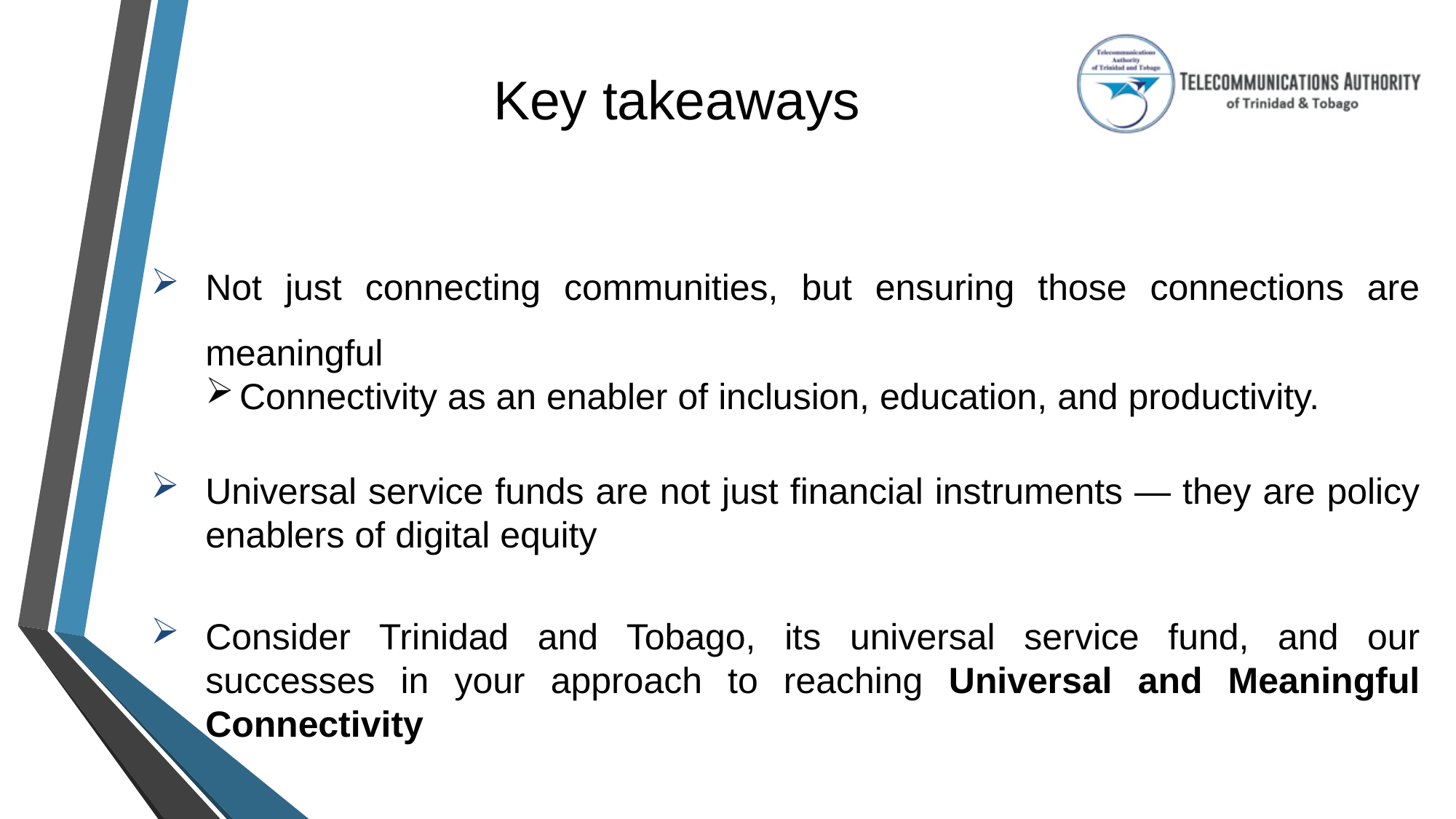

# Key takeaways
Not just connecting communities, but ensuring those connections are meaningful
Connectivity as an enabler of inclusion, education, and productivity.

Universal service funds are not just financial instruments — they are policy enablers of digital equity

Consider Trinidad and Tobago, its universal service fund, and our successes in your approach to reaching Universal and Meaningful Connectivity